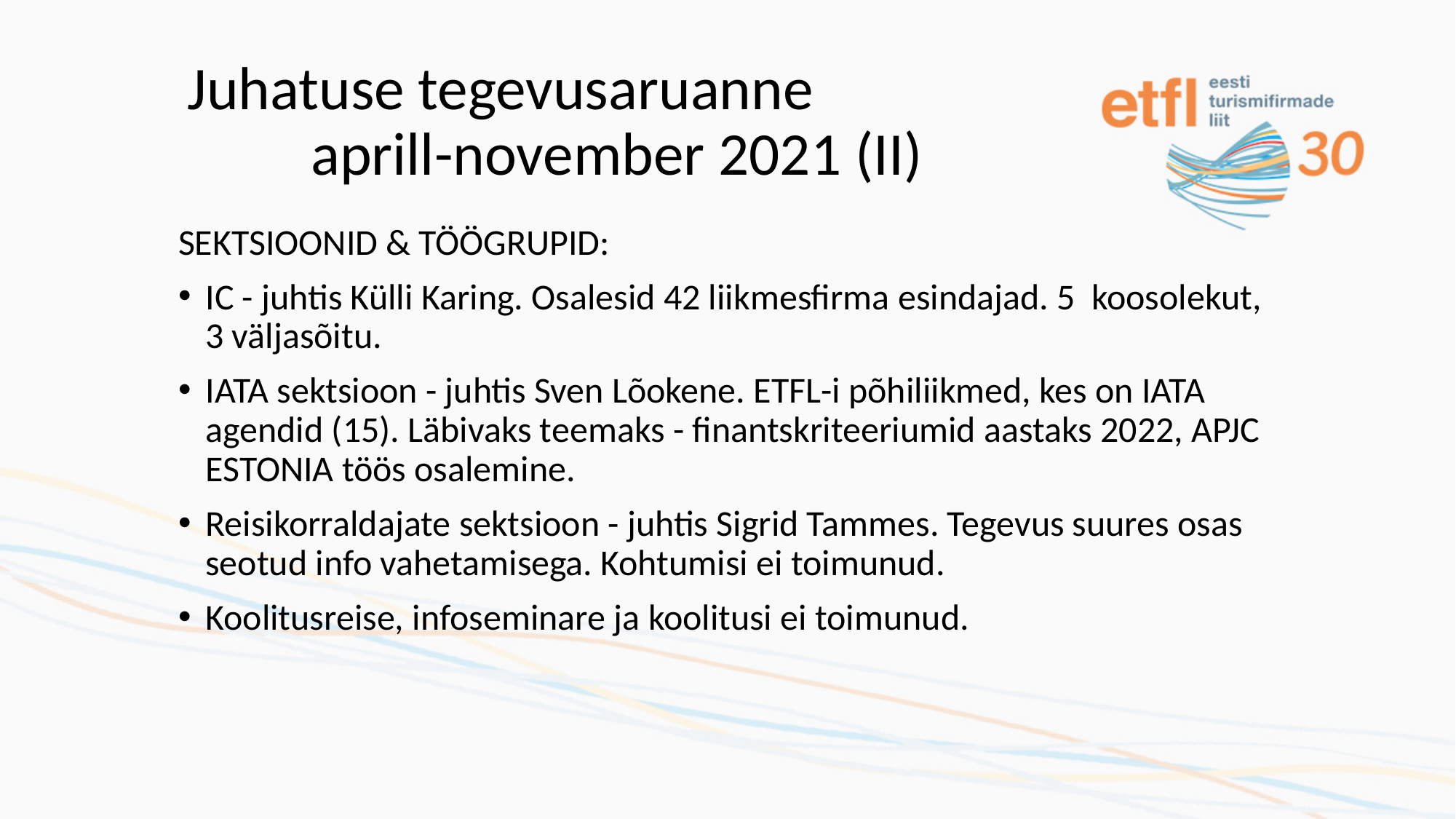

# Juhatuse tegevusaruanne                  aprill-november 2021 (II)
SEKTSIOONID & TÖÖGRUPID:
IC - juhtis Külli Karing. Osalesid 42 liikmesfirma esindajad. 5  koosolekut, 3 väljasõitu.
IATA sektsioon - juhtis Sven Lõokene. ETFL-i põhiliikmed, kes on IATA agendid (15). Läbivaks teemaks - finantskriteeriumid aastaks 2022, APJC ESTONIA töös osalemine.
Reisikorraldajate sektsioon - juhtis Sigrid Tammes. Tegevus suures osas seotud info vahetamisega. Kohtumisi ei toimunud.
Koolitusreise, infoseminare ja koolitusi ei toimunud.